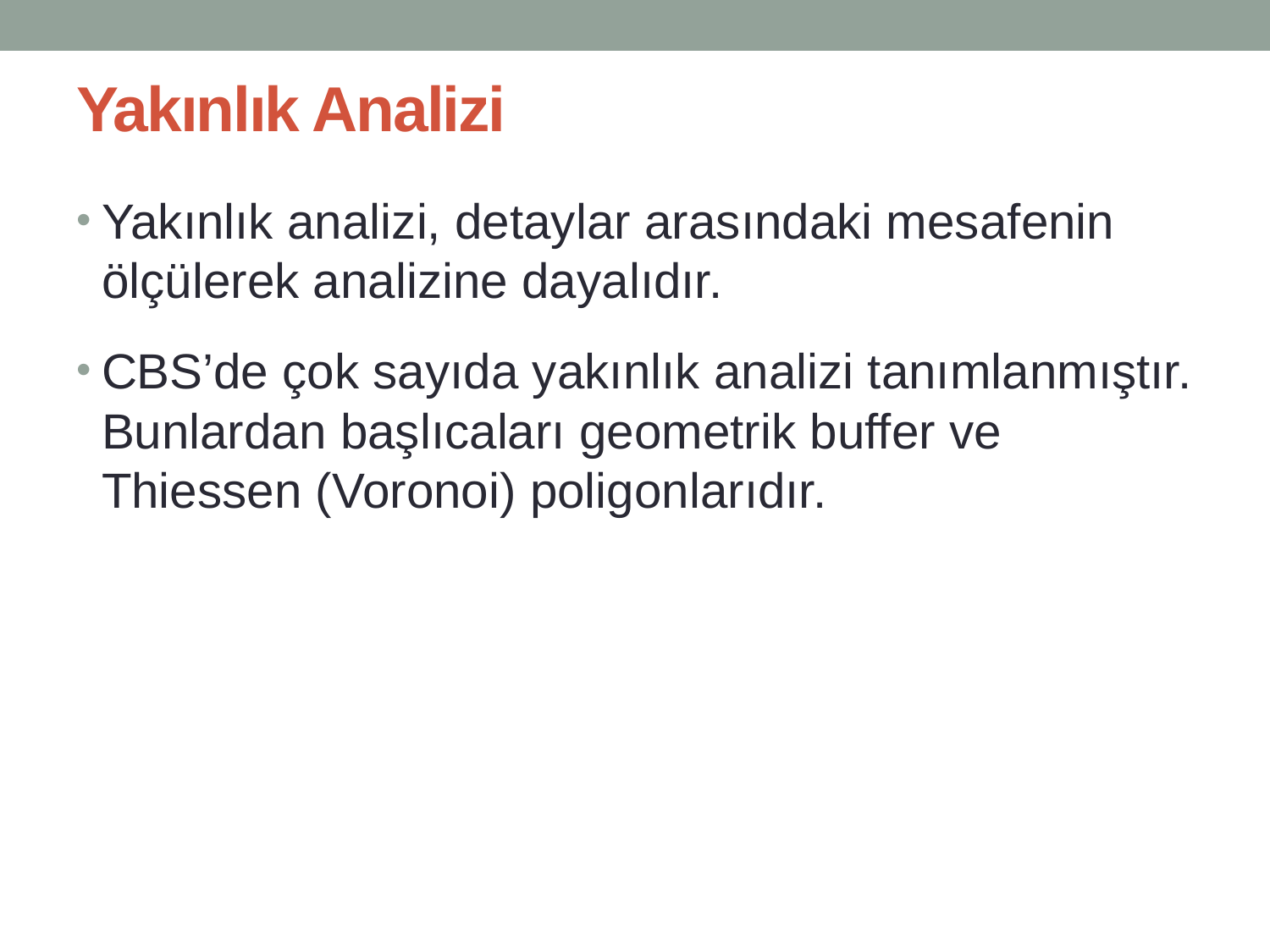

258
# Yakınlık Analizi
Yakınlık analizi, detaylar arasındaki mesafenin ölçülerek analizine dayalıdır.
CBS’de çok sayıda yakınlık analizi tanımlanmıştır. Bunlardan başlıcaları geometrik buffer ve Thiessen (Voronoi) poligonlarıdır.